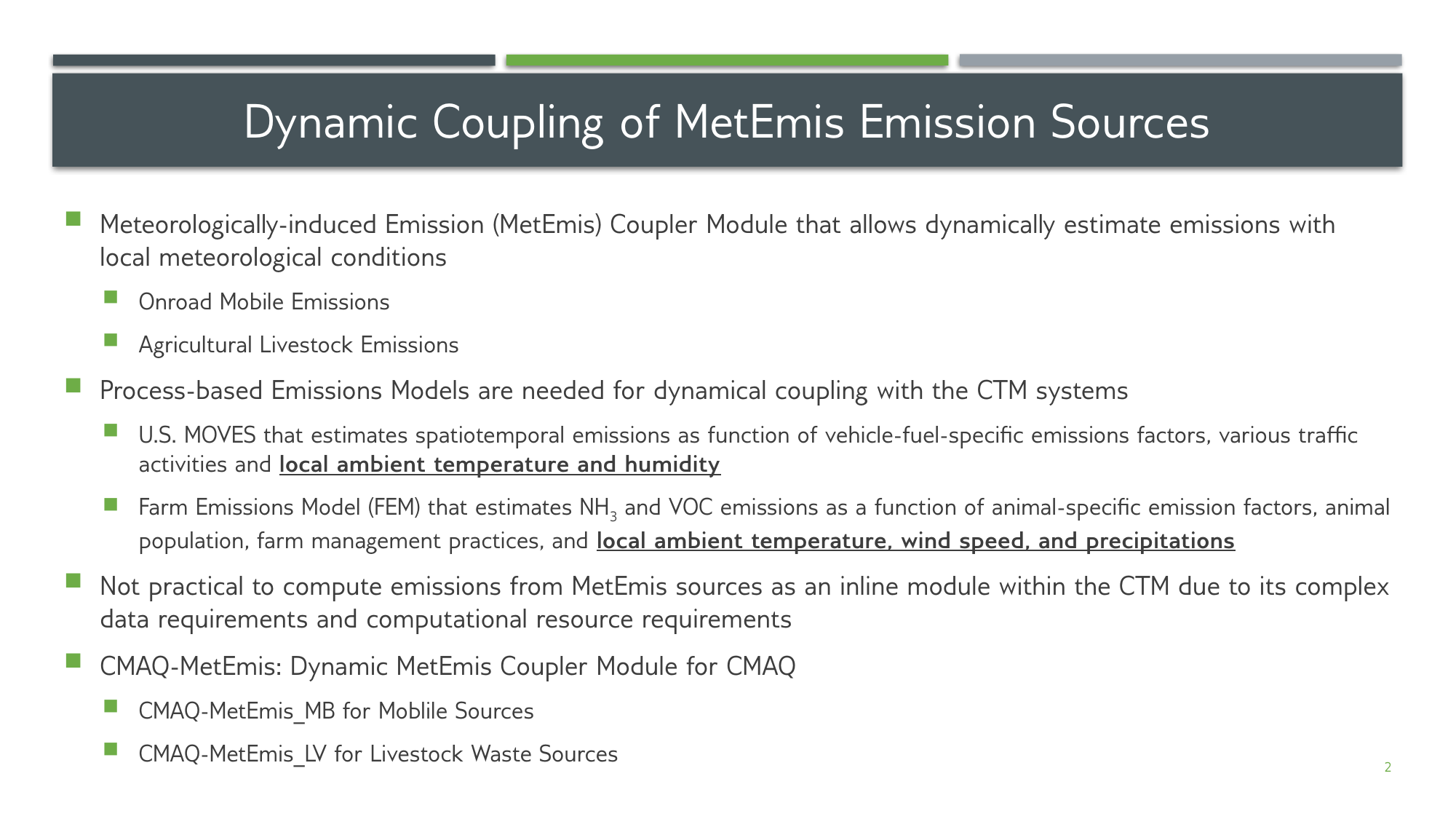

# Dynamic Coupling of MetEmis Emission Sources
Meteorologically-induced Emission (MetEmis) Coupler Module that allows dynamically estimate emissions with local meteorological conditions
Onroad Mobile Emissions
Agricultural Livestock Emissions
Process-based Emissions Models are needed for dynamical coupling with the CTM systems
U.S. MOVES that estimates spatiotemporal emissions as function of vehicle-fuel-specific emissions factors, various traffic activities and local ambient temperature and humidity
Farm Emissions Model (FEM) that estimates NH3 and VOC emissions as a function of animal-specific emission factors, animal population, farm management practices, and local ambient temperature, wind speed, and precipitations
Not practical to compute emissions from MetEmis sources as an inline module within the CTM due to its complex data requirements and computational resource requirements
CMAQ-MetEmis: Dynamic MetEmis Coupler Module for CMAQ
CMAQ-MetEmis_MB for Moblile Sources
CMAQ-MetEmis_LV for Livestock Waste Sources
2